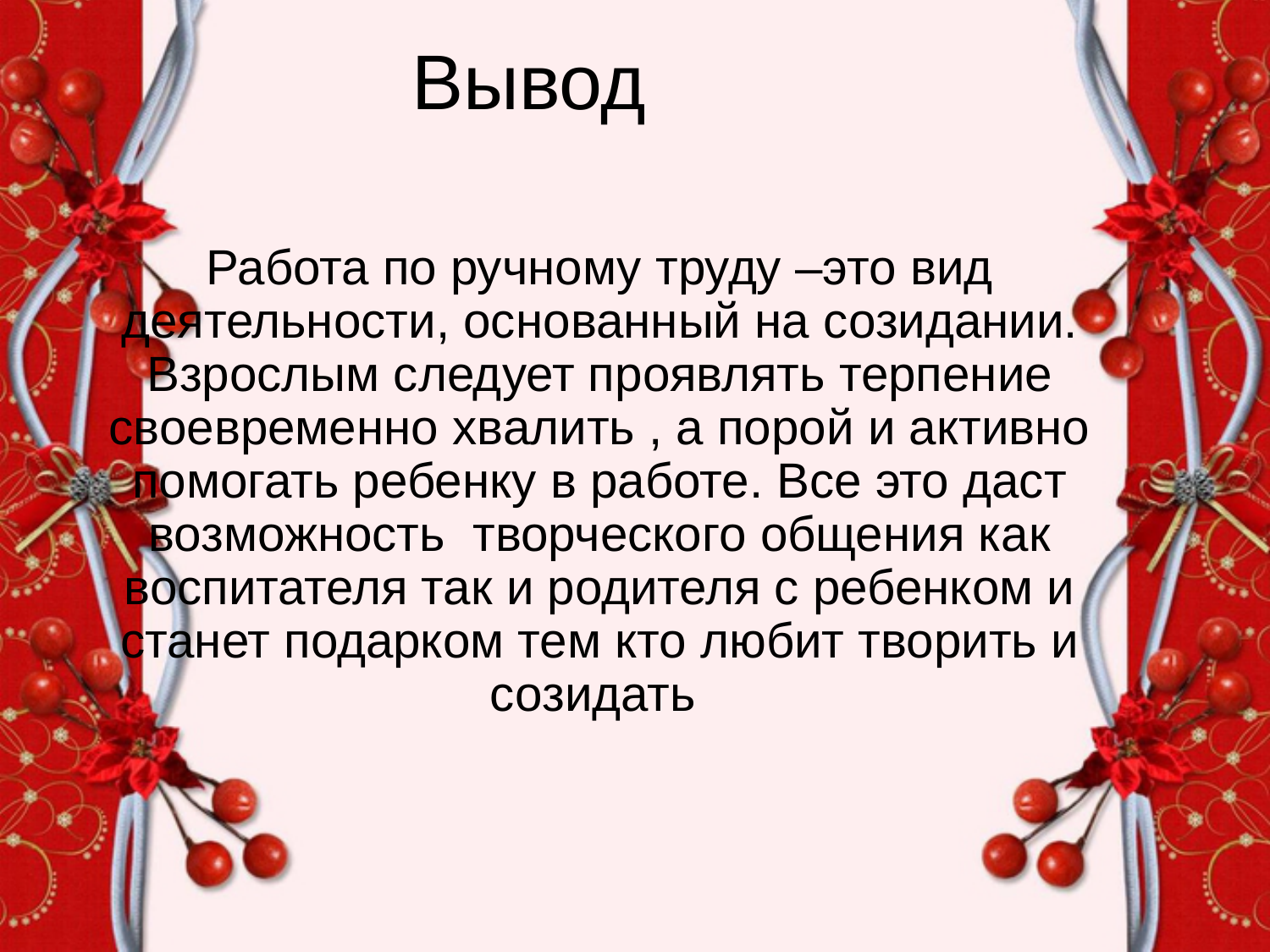

Вывод
Работа по ручному труду –это вид деятельности, основанный на созидании. Взрослым следует проявлять терпение своевременно хвалить , а порой и активно помогать ребенку в работе. Все это даст возможность  творческого общения как воспитателя так и родителя с ребенком и станет подарком тем кто любит творить и созидать